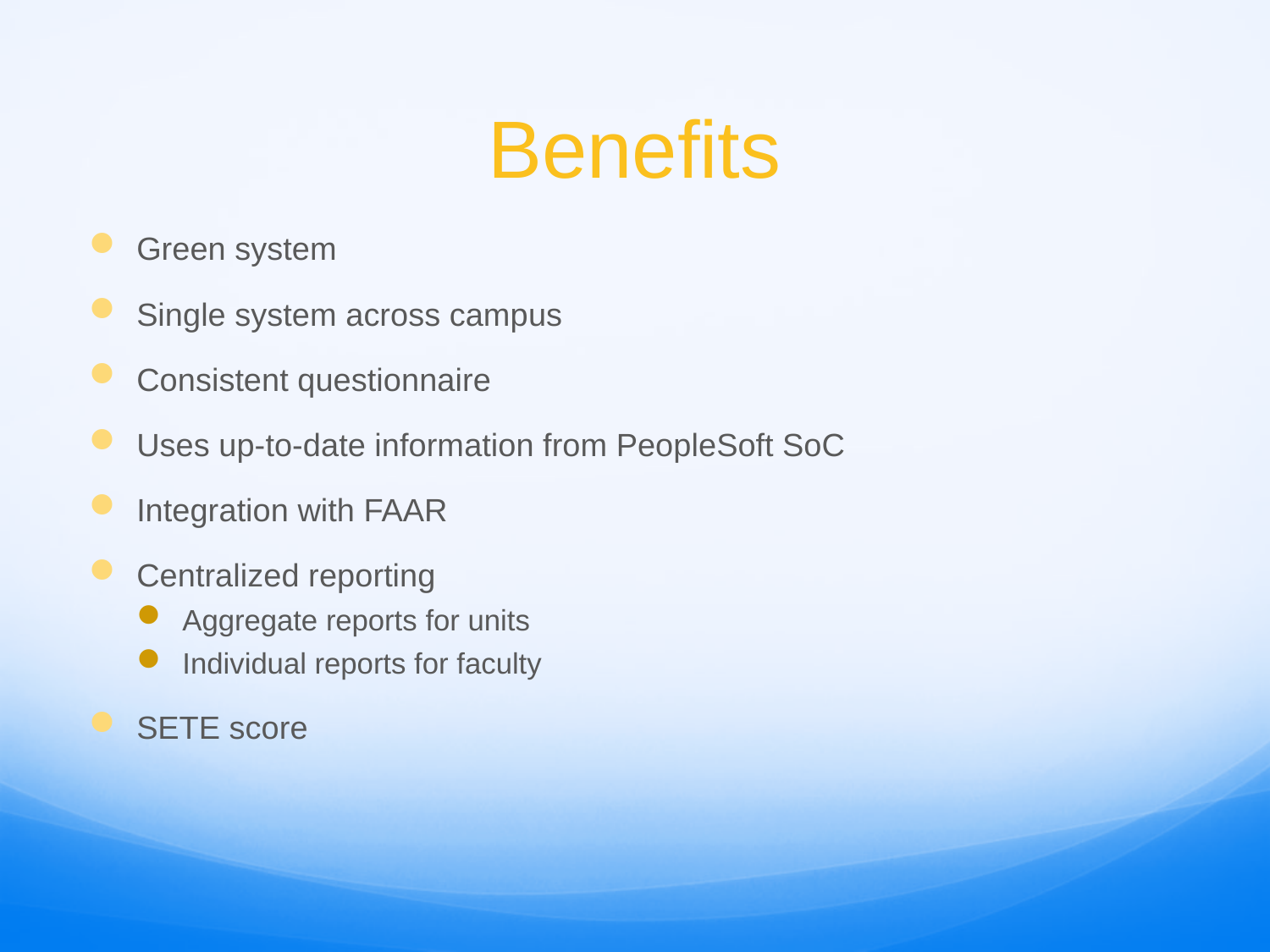

# Benefits
Green system
Single system across campus
Consistent questionnaire
Uses up-to-date information from PeopleSoft SoC
Integration with FAAR
Centralized reporting
Aggregate reports for units
Individual reports for faculty
SETE score